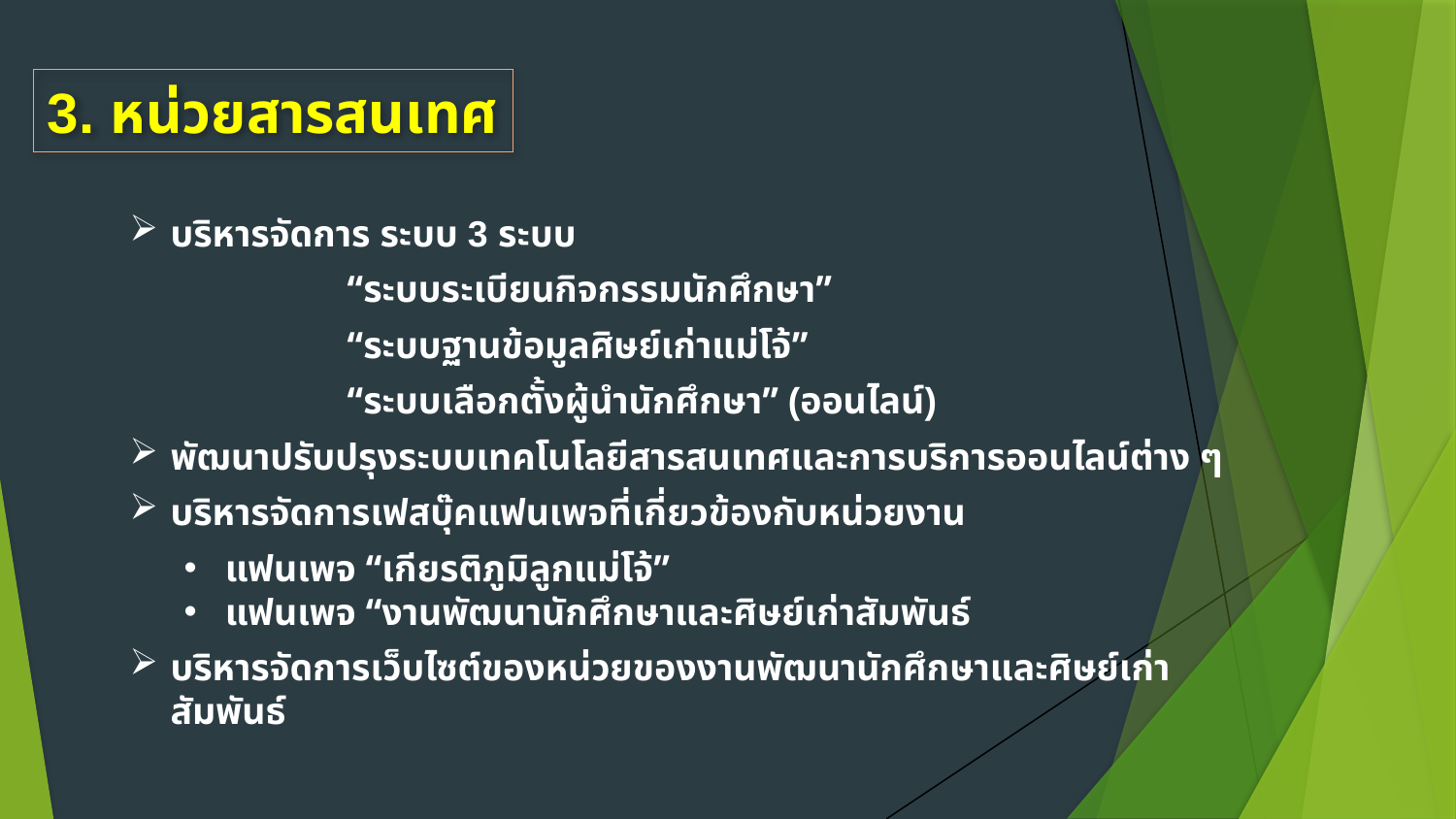

3. หน่วยสารสนเทศ
บริหารจัดการ ระบบ 3 ระบบ
                       “ระบบระเบียนกิจกรรมนักศึกษา”
                       “ระบบฐานข้อมูลศิษย์เก่าแม่โจ้”
                       “ระบบเลือกตั้งผู้นำนักศึกษา” (ออนไลน์)
พัฒนาปรับปรุงระบบเทคโนโลยีสารสนเทศและการบริการออนไลน์ต่าง ๆ
บริหารจัดการเฟสบุ๊คแฟนเพจที่เกี่ยวข้องกับหน่วยงาน
แฟนเพจ “เกียรติภูมิลูกแม่โจ้”
แฟนเพจ “งานพัฒนานักศึกษาและศิษย์เก่าสัมพันธ์
บริหารจัดการเว็บไซต์ของหน่วยของงานพัฒนานักศึกษาและศิษย์เก่าสัมพันธ์